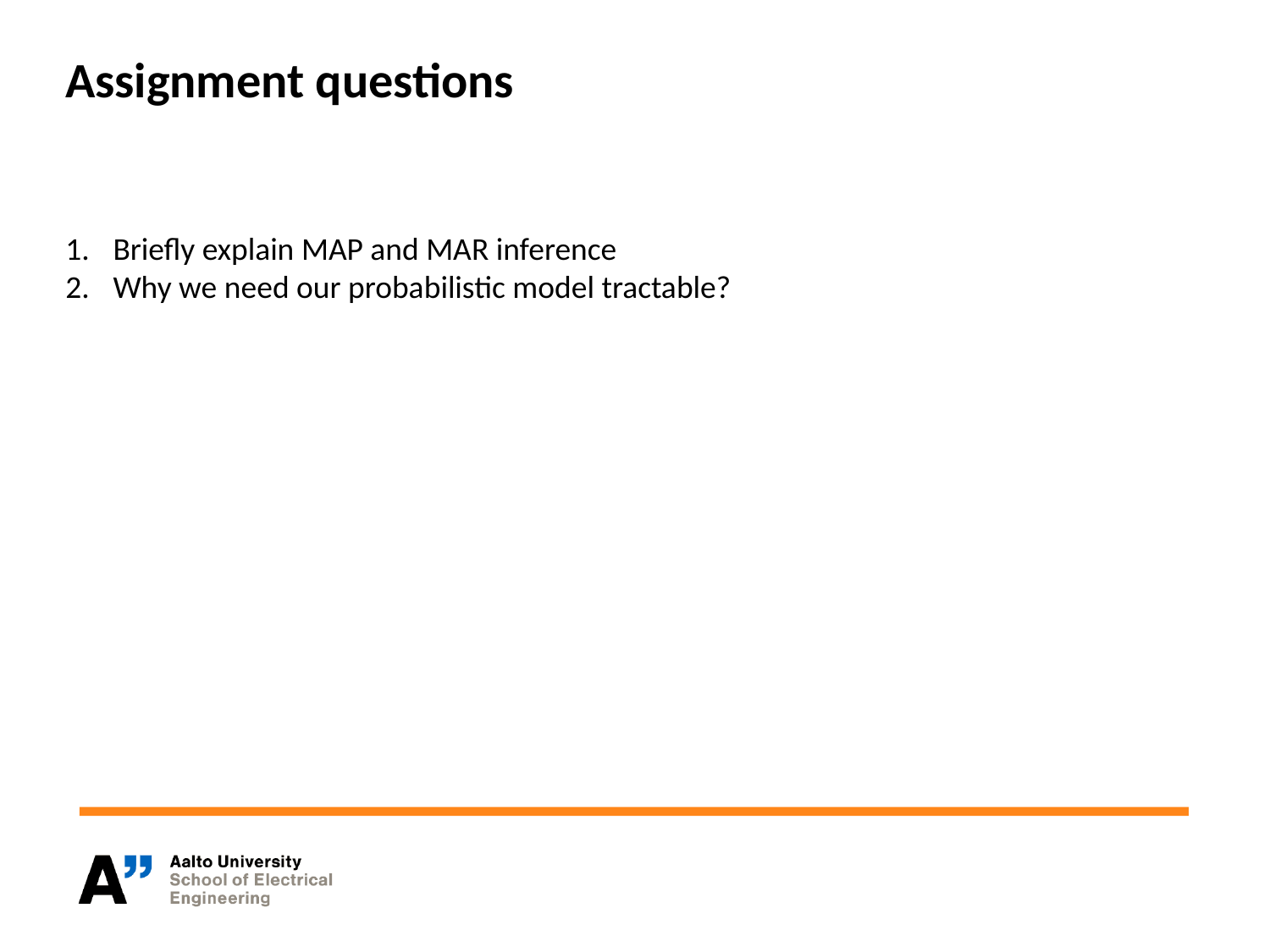

Assignment questions
Briefly explain MAP and MAR inference
Why we need our probabilistic model tractable?